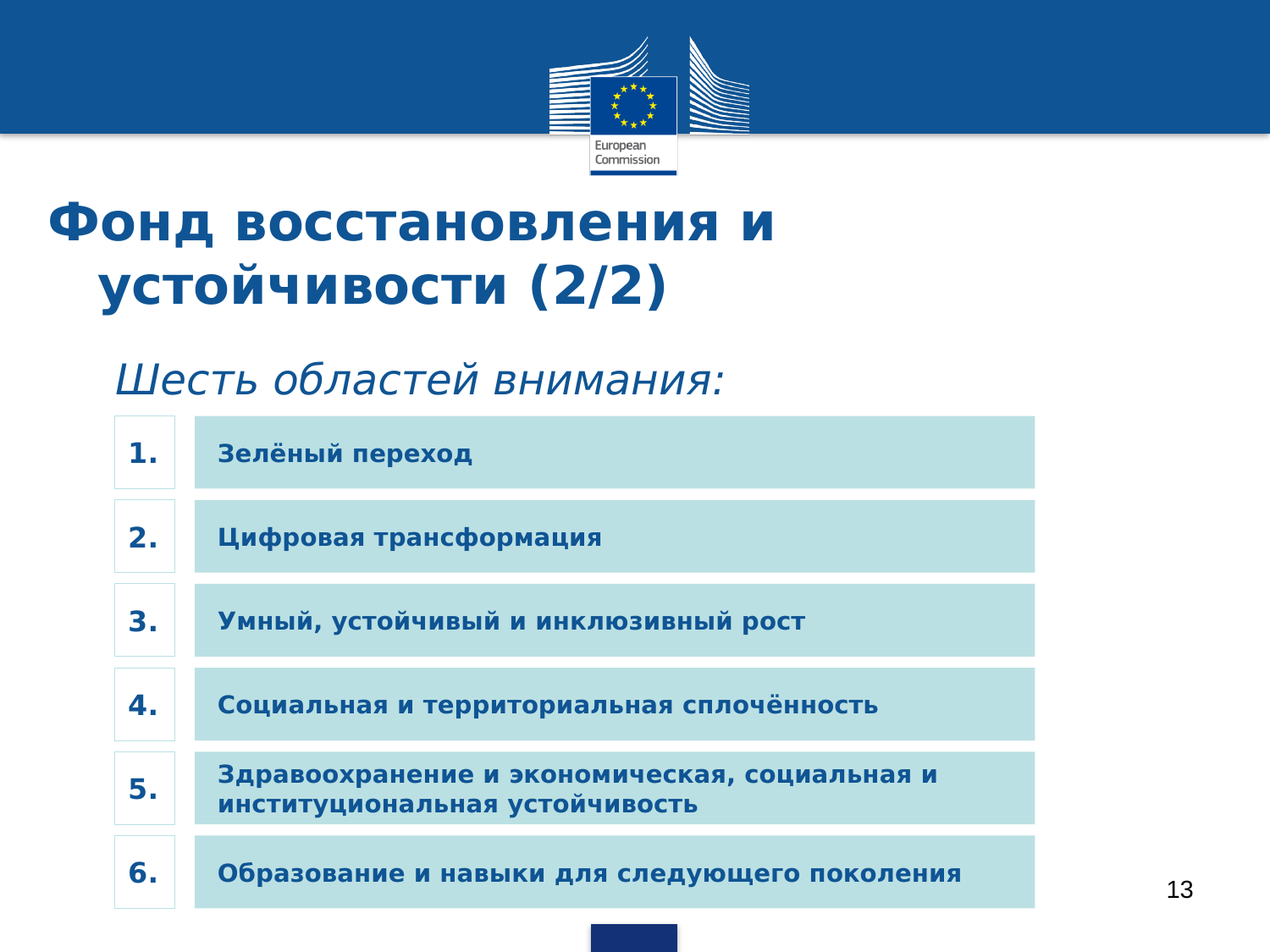

# Фонд восстановления и устойчивости (2/2)
Шесть областей внимания:

1.
Зелёный переход
2.
Цифровая трансформация
3.
Умный, устойчивый и инклюзивный рост
4.
Социальная и территориальная сплочённость
5.
Здравоохранение и экономическая, социальная и институциональная устойчивость
6.
Образование и навыки для следующего поколения
13